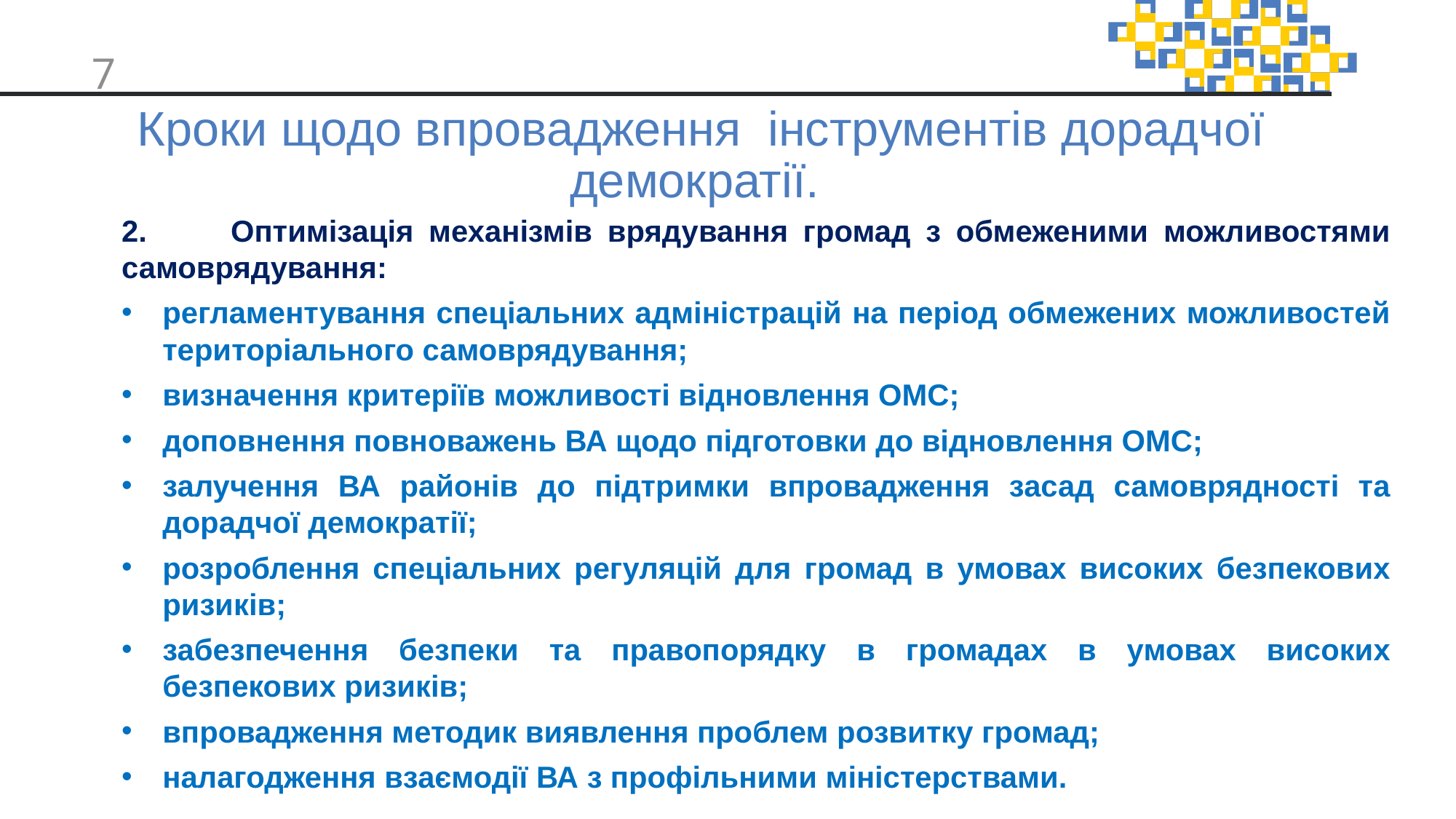

Кроки щодо впровадження  інструментів дорадчої демократії.
2.	Оптимізація механізмів врядування громад з обмеженими можливостями самоврядування:
регламентування спеціальних адміністрацій на період обмежених можливостей територіального самоврядування;
визначення критеріїв можливості відновлення ОМС;
доповнення повноважень ВА щодо підготовки до відновлення ОМС;
залучення ВА районів до підтримки впровадження засад самоврядності та дорадчої демократії;
розроблення спеціальних регуляцій для громад в умовах високих безпекових ризиків;
забезпечення безпеки та правопорядку в громадах в умовах високих безпекових ризиків;
впровадження методик виявлення проблем розвитку громад;
налагодження взаємодії ВА з профільними міністерствами.